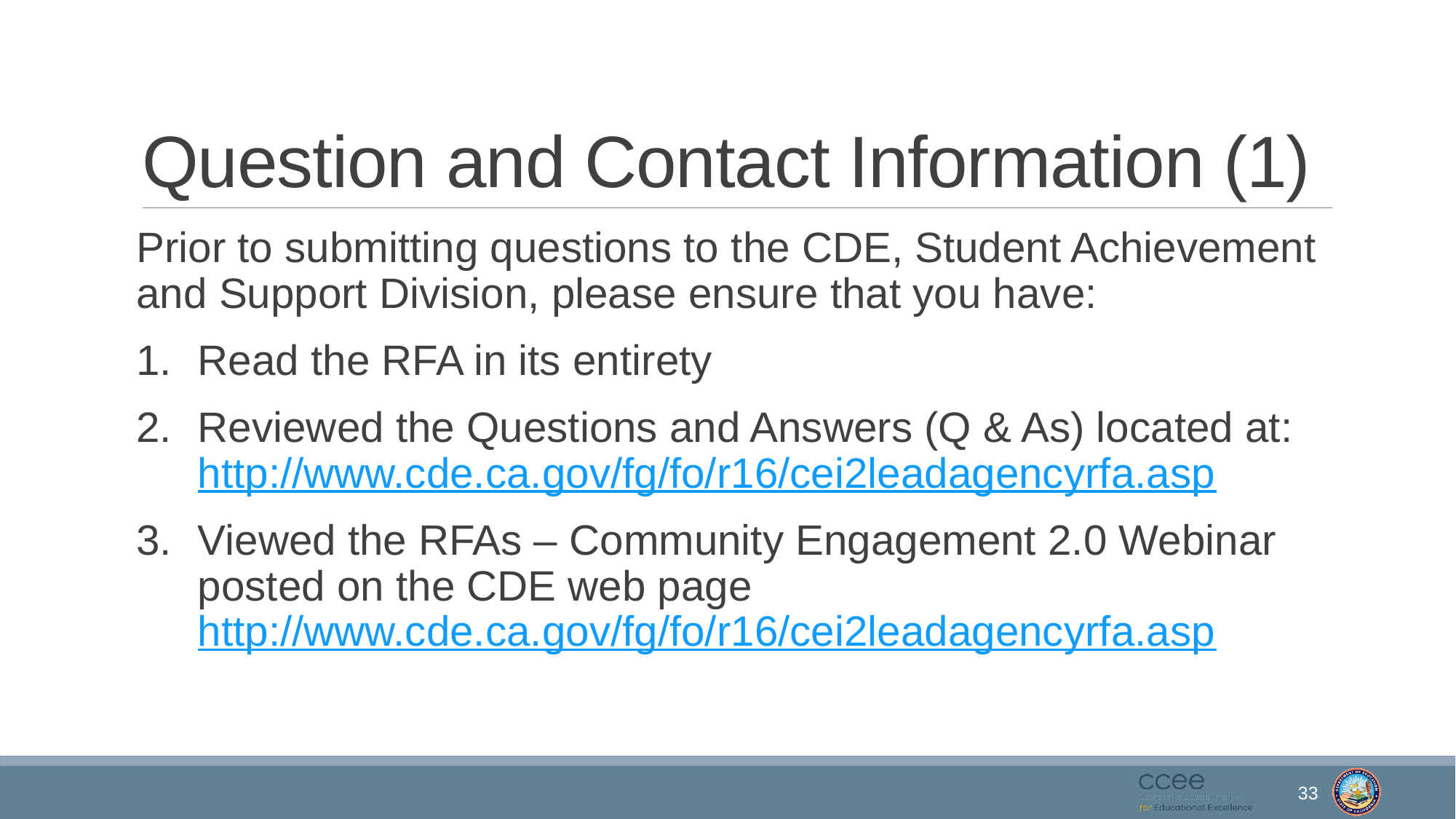

# Question and Contact Information (1)
Prior to submitting questions to the CDE, Student Achievement and Support Division, please ensure that you have:
Read the RFA in its entirety
Reviewed the Questions and Answers (Q & As) located at: http://www.cde.ca.gov/fg/fo/r16/cei2leadagencyrfa.asp
Viewed the RFAs – Community Engagement 2.0 Webinar posted on the CDE web page http://www.cde.ca.gov/fg/fo/r16/cei2leadagencyrfa.asp

33